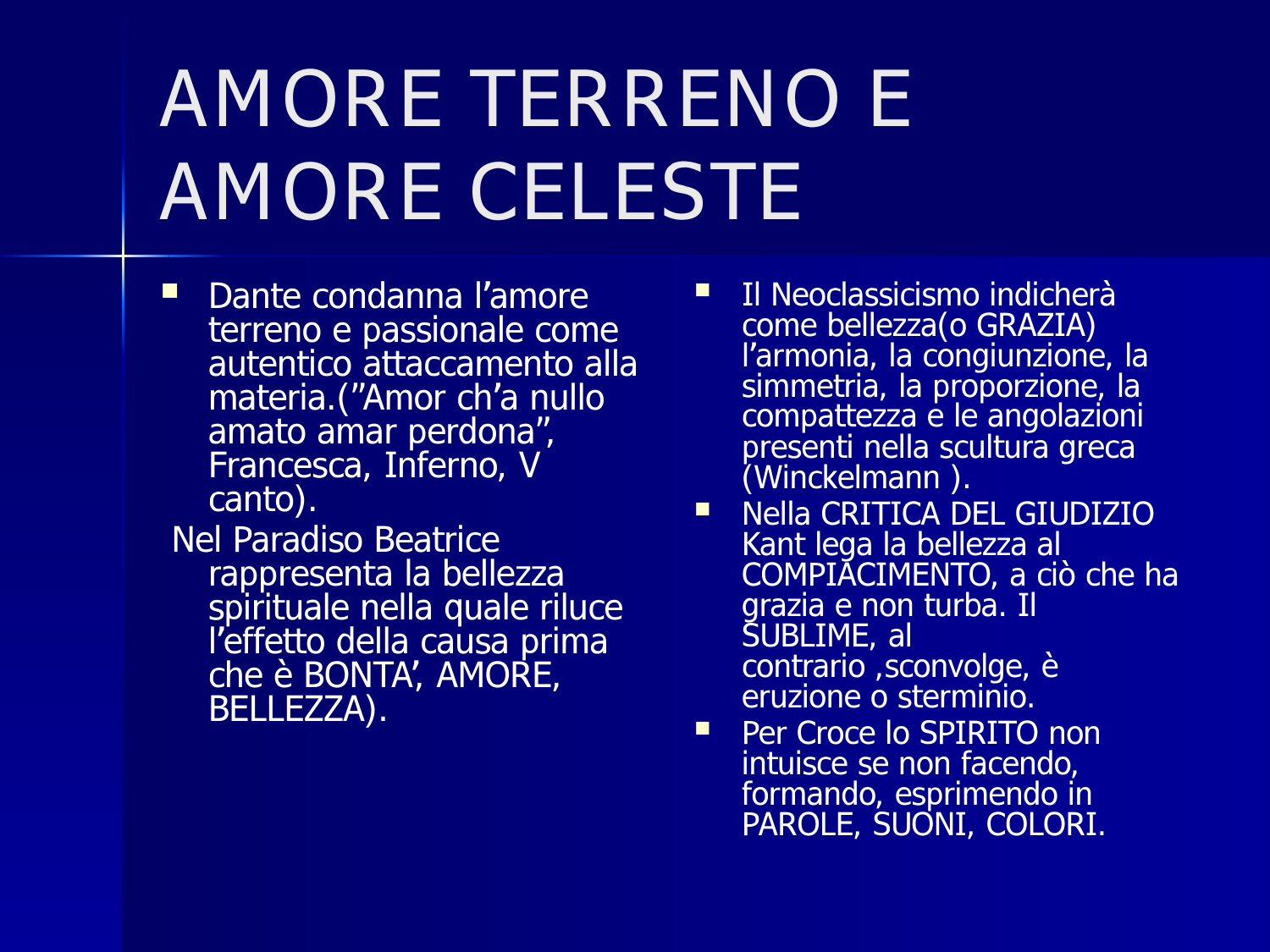

# AMORE TERRENO E AMORE CELESTE
Dante condanna l’amore terreno e passionale come autentico attaccamento alla materia.(”Amor ch’a nullo amato amar perdona”, Francesca, Inferno, V canto).
 Nel Paradiso Beatrice rappresenta la bellezza spirituale nella quale riluce l’effetto della causa prima che è BONTA’, AMORE, BELLEZZA).
Il Neoclassicismo indicherà come bellezza(o GRAZIA) l’armonia, la congiunzione, la simmetria, la proporzione, la compattezza e le angolazioni presenti nella scultura greca (Winckelmann ).
Nella CRITICA DEL GIUDIZIO Kant lega la bellezza al COMPIACIMENTO, a ciò che ha grazia e non turba. Il SUBLIME, al contrario ,sconvolge, è eruzione o sterminio.
Per Croce lo SPIRITO non intuisce se non facendo,  formando, esprimendo in PAROLE, SUONI, COLORI.